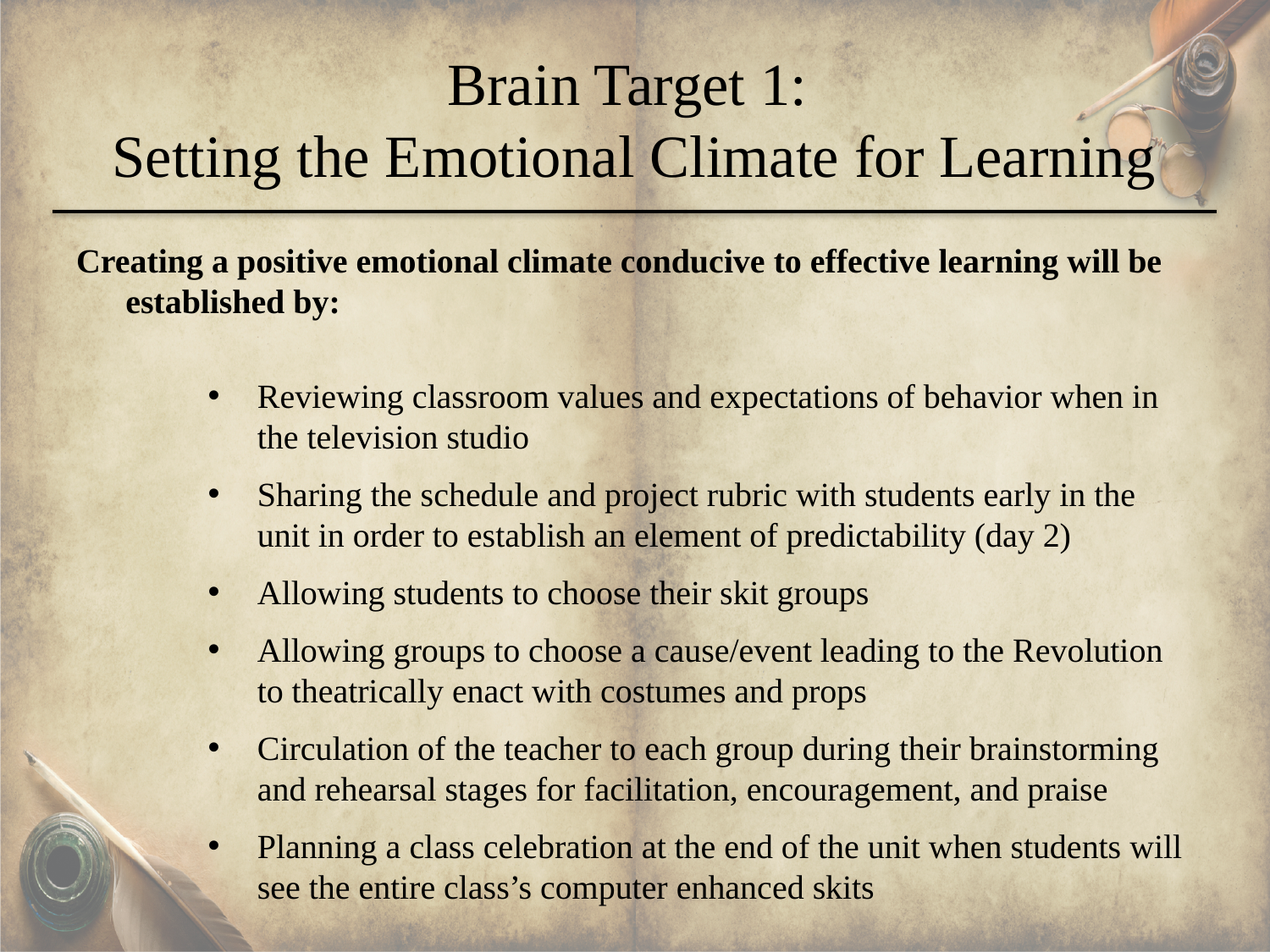

# Brain Target 1: Setting the Emotional Climate for Learning
Creating a positive emotional climate conducive to effective learning will be established by:

Reviewing classroom values and expectations of behavior when in the television studio
Sharing the schedule and project rubric with students early in the unit in order to establish an element of predictability (day 2)
Allowing students to choose their skit groups
Allowing groups to choose a cause/event leading to the Revolution to theatrically enact with costumes and props
Circulation of the teacher to each group during their brainstorming and rehearsal stages for facilitation, encouragement, and praise
Planning a class celebration at the end of the unit when students will see the entire class’s computer enhanced skits